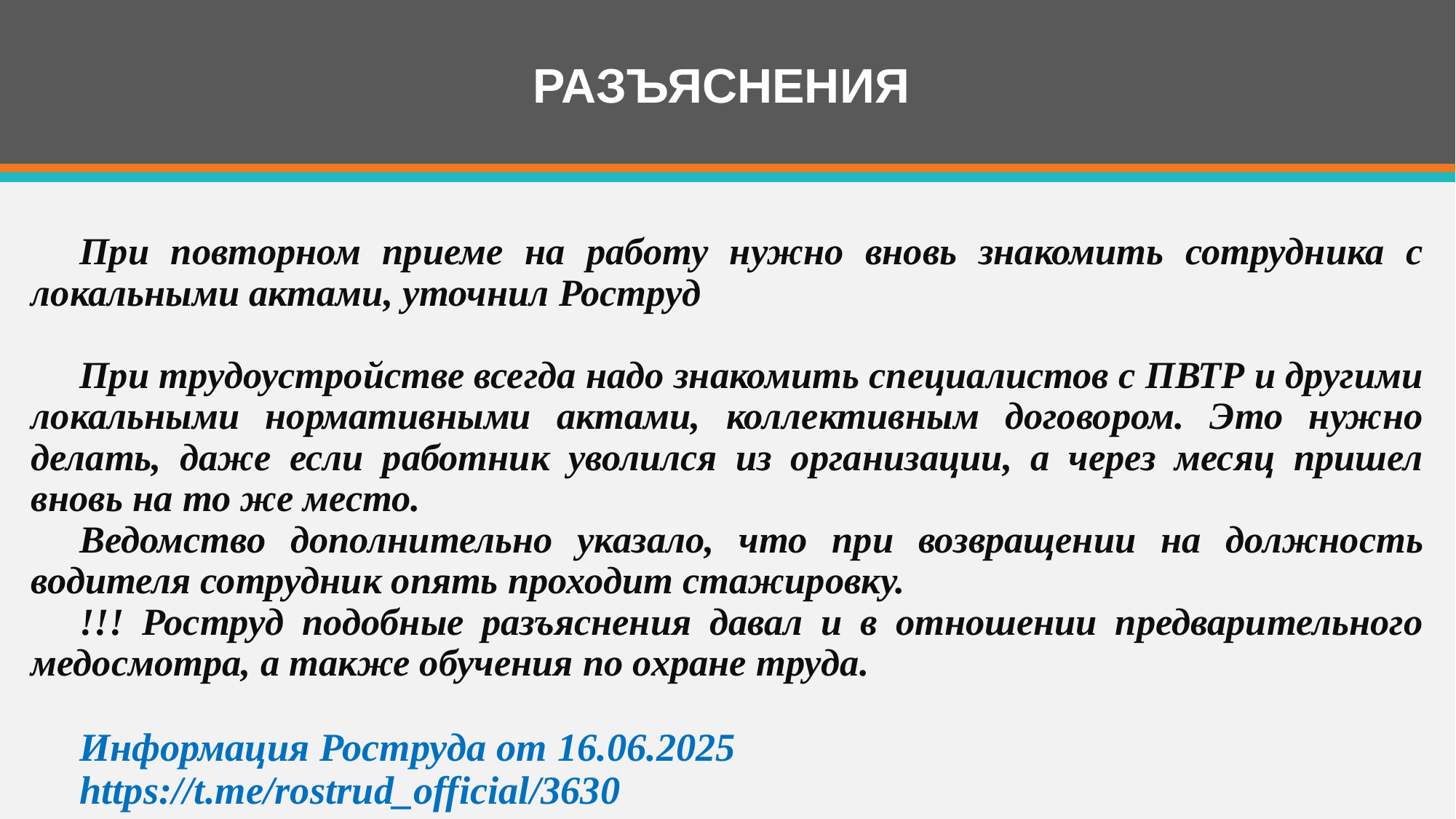

# РАЗЪЯСНЕНИЯ

При повторном приеме на работу нужно вновь знакомить сотрудника с локальными актами, уточнил Роструд

При трудоустройстве всегда надо знакомить специалистов с ПВТР и другими локальными нормативными актами, коллективным договором. Это нужно делать, даже если работник уволился из организации, а через месяц пришел вновь на то же место.
Ведомство дополнительно указало, что при возвращении на должность водителя сотрудник опять проходит стажировку.
!!! Роструд подобные разъяснения давал и в отношении предварительного медосмотра, а также обучения по охране труда.

Информация Роструда от 16.06.2025
https://t.me/rostrud_official/3630